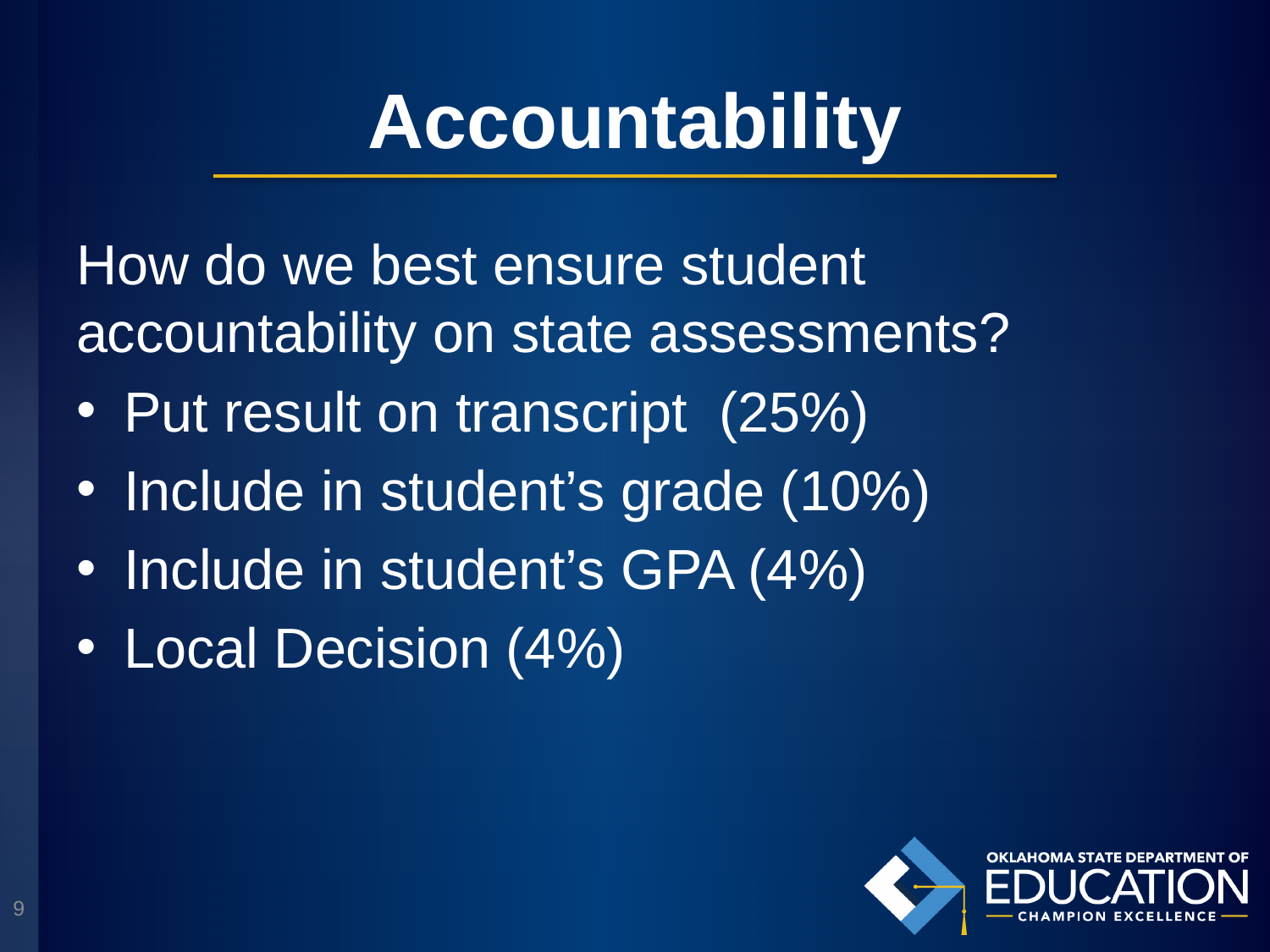

# Accountability
How do we best ensure student accountability on state assessments?
Put result on transcript  (25%)
Include in student’s grade (10%)
Include in student’s GPA (4%)
Local Decision (4%)
9